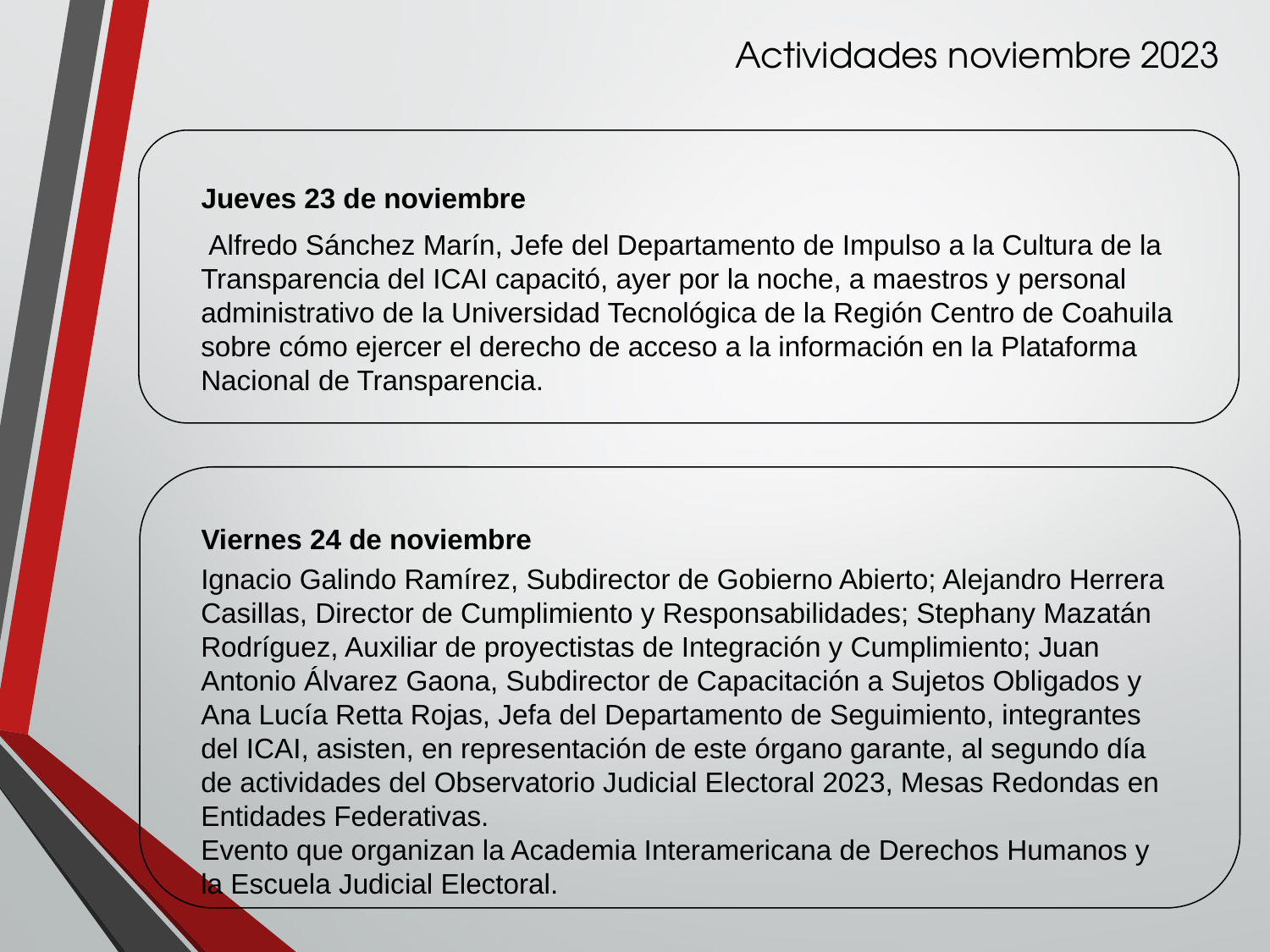

Actividades noviembre 2023

Jueves 23 de noviembre
 Alfredo Sánchez Marín, Jefe del Departamento de Impulso a la Cultura de la Transparencia del ICAI capacitó, ayer por la noche, a maestros y personal administrativo de la Universidad Tecnológica de la Región Centro de Coahuila sobre cómo ejercer el derecho de acceso a la información en la Plataforma Nacional de Transparencia.

Viernes 24 de noviembre

Ignacio Galindo Ramírez, Subdirector de Gobierno Abierto; Alejandro Herrera Casillas, Director de Cumplimiento y Responsabilidades; Stephany Mazatán Rodríguez, Auxiliar de proyectistas de Integración y Cumplimiento; Juan Antonio Álvarez Gaona, Subdirector de Capacitación a Sujetos Obligados y Ana Lucía Retta Rojas, Jefa del Departamento de Seguimiento, integrantes del ICAI, asisten, en representación de este órgano garante, al segundo día de actividades del Observatorio Judicial Electoral 2023, Mesas Redondas en Entidades Federativas.
Evento que organizan la Academia Interamericana de Derechos Humanos y la Escuela Judicial Electoral.